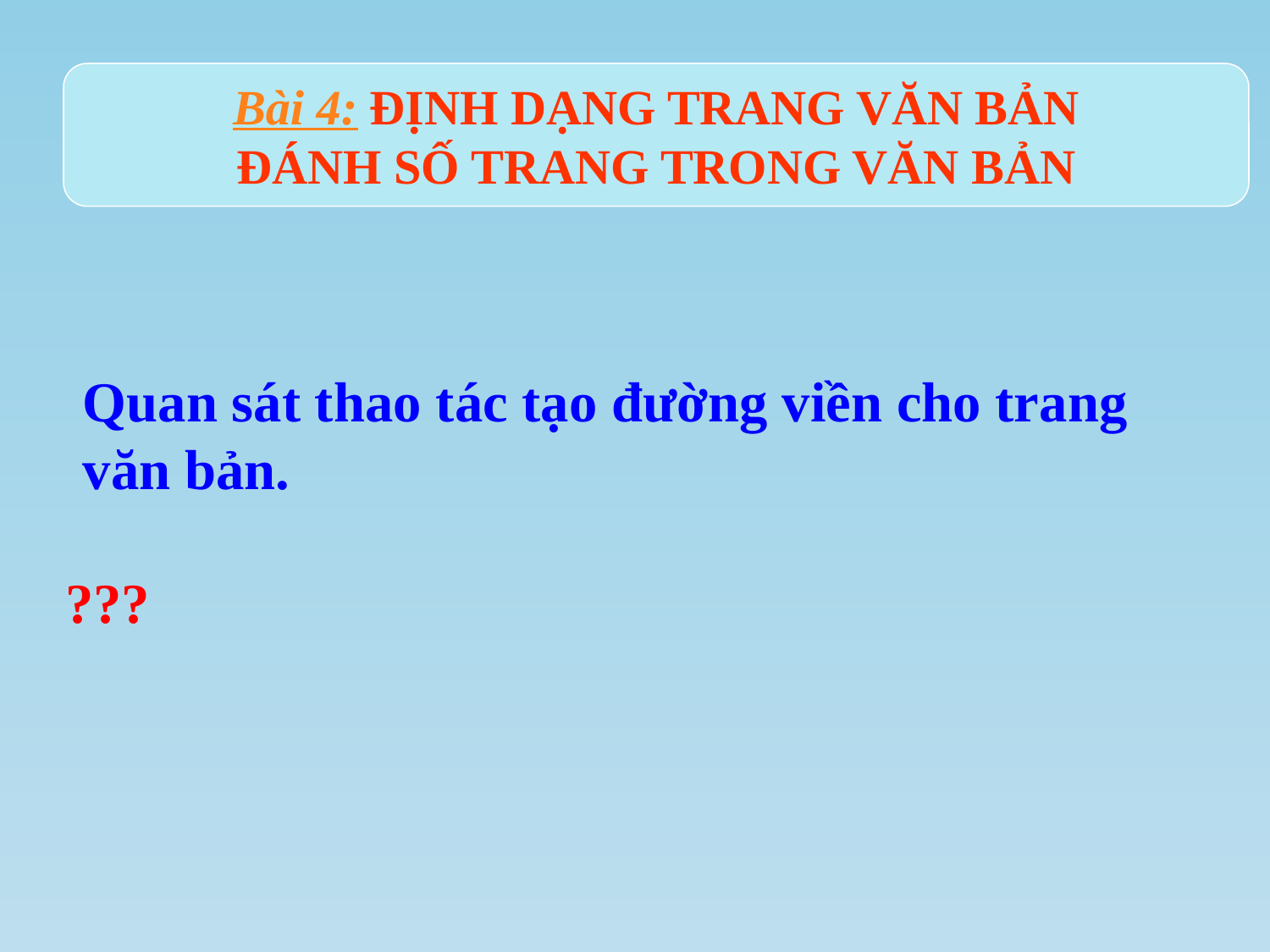

Bài 4: ĐỊNH DẠNG TRANG VĂN BẢN
ĐÁNH SỐ TRANG TRONG VĂN BẢN
Quan sát thao tác tạo đường viền cho trang
văn bản.
???